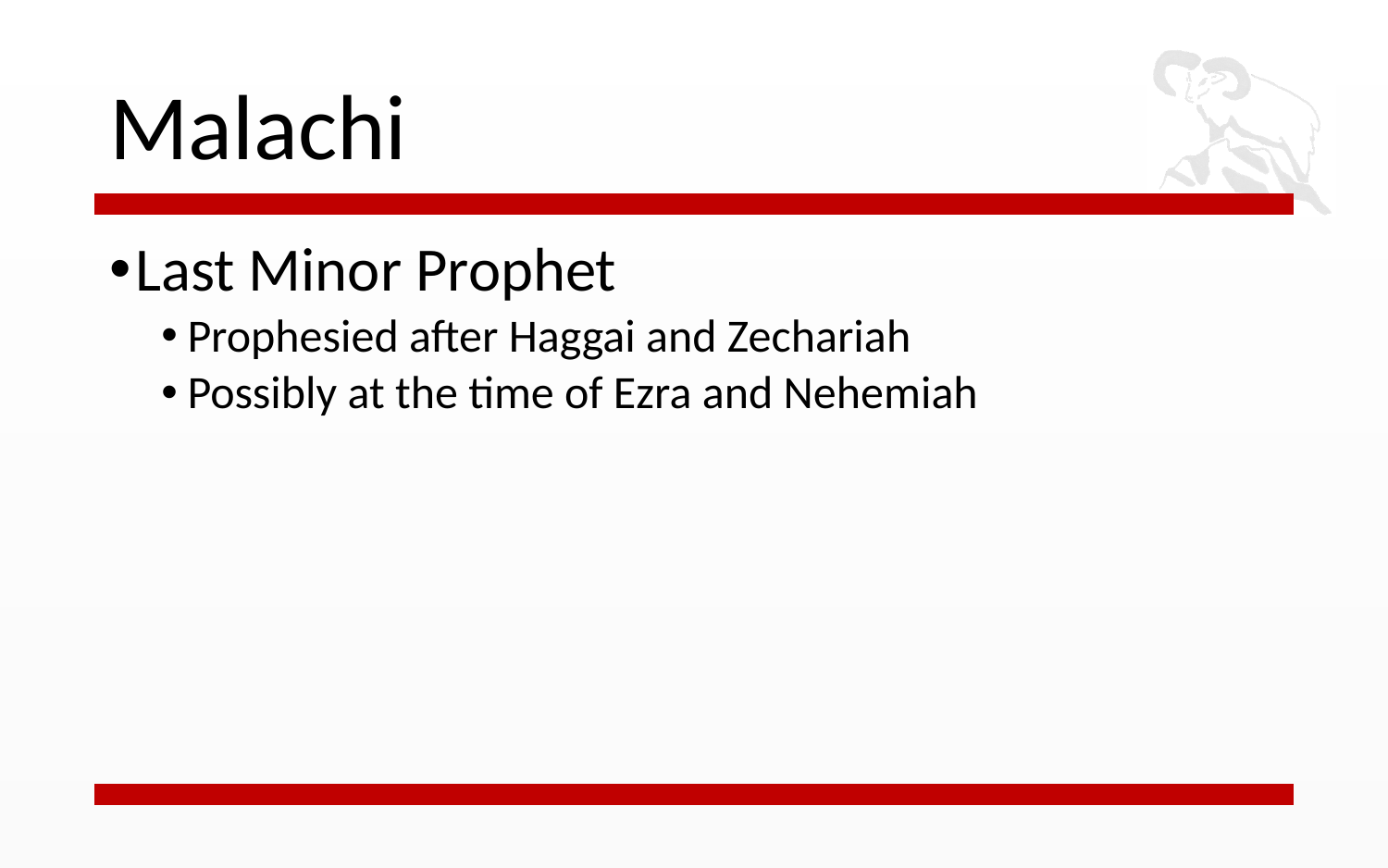

# Malachi
Last Minor Prophet
Prophesied after Haggai and Zechariah
Possibly at the time of Ezra and Nehemiah